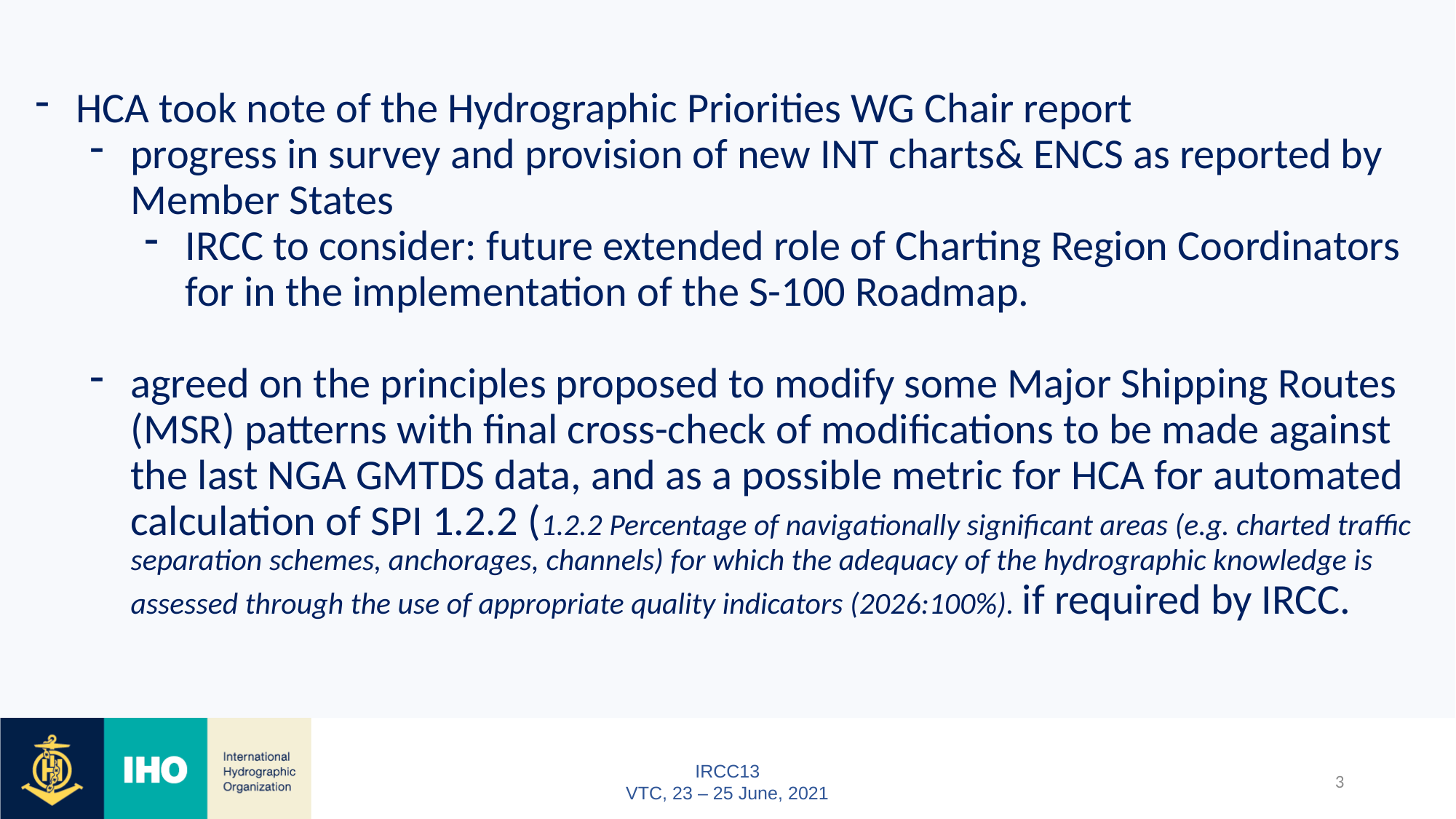

HCA took note of the Hydrographic Priorities WG Chair report
progress in survey and provision of new INT charts& ENCS as reported by Member States
IRCC to consider: future extended role of Charting Region Coordinators for in the implementation of the S-100 Roadmap.

agreed on the principles proposed to modify some Major Shipping Routes (MSR) patterns with final cross-check of modifications to be made against the last NGA GMTDS data, and as a possible metric for HCA for automated calculation of SPI 1.2.2 (1.2.2 Percentage of navigationally significant areas (e.g. charted traffic separation schemes, anchorages, channels) for which the adequacy of the hydrographic knowledge is assessed through the use of appropriate quality indicators (2026:100%). if required by IRCC.

3